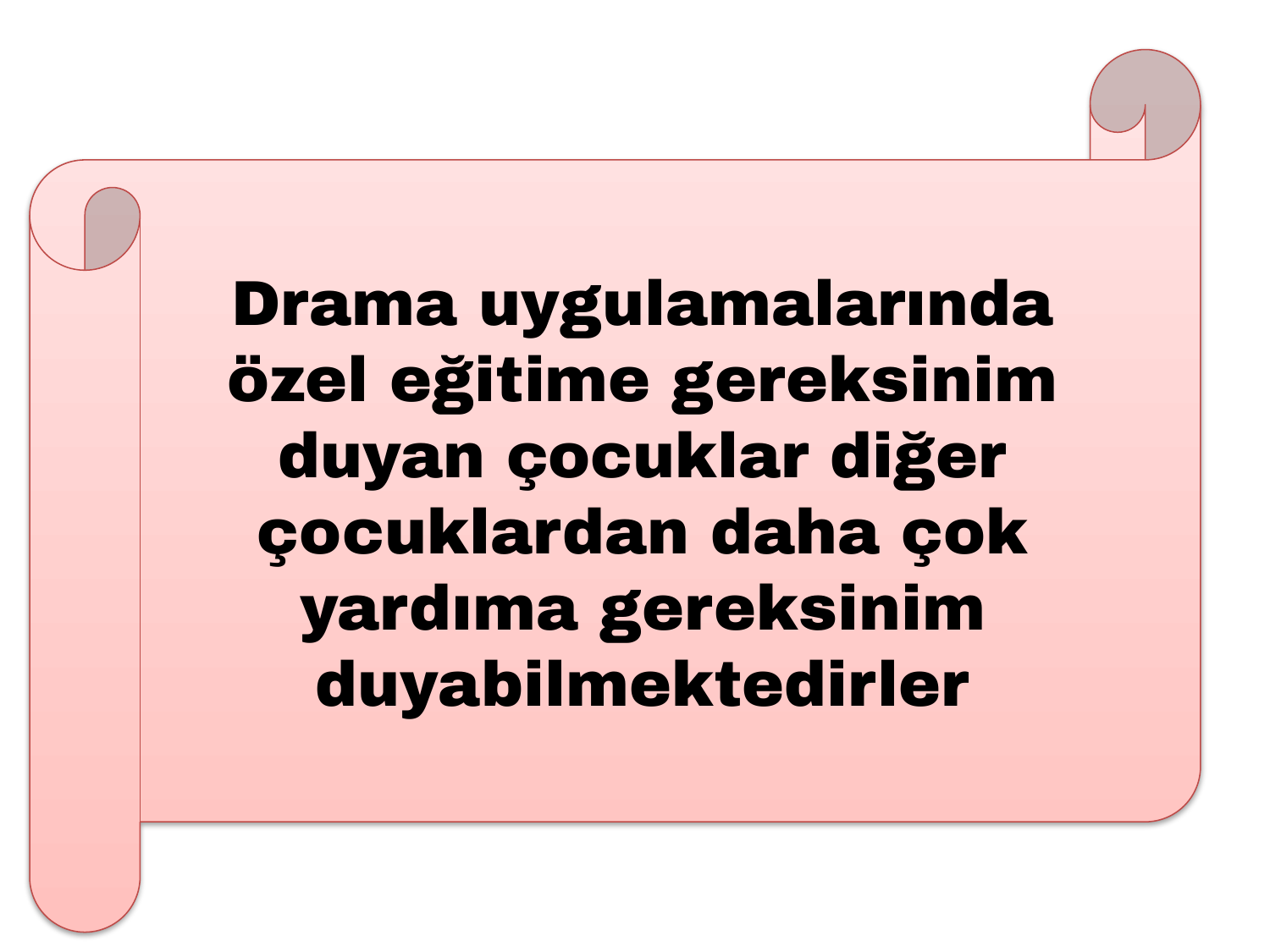

Drama uygulamalarında özel eğitime gereksinim duyan çocuklar diğer çocuklardan daha çok yardıma gereksinim duyabilmektedirler